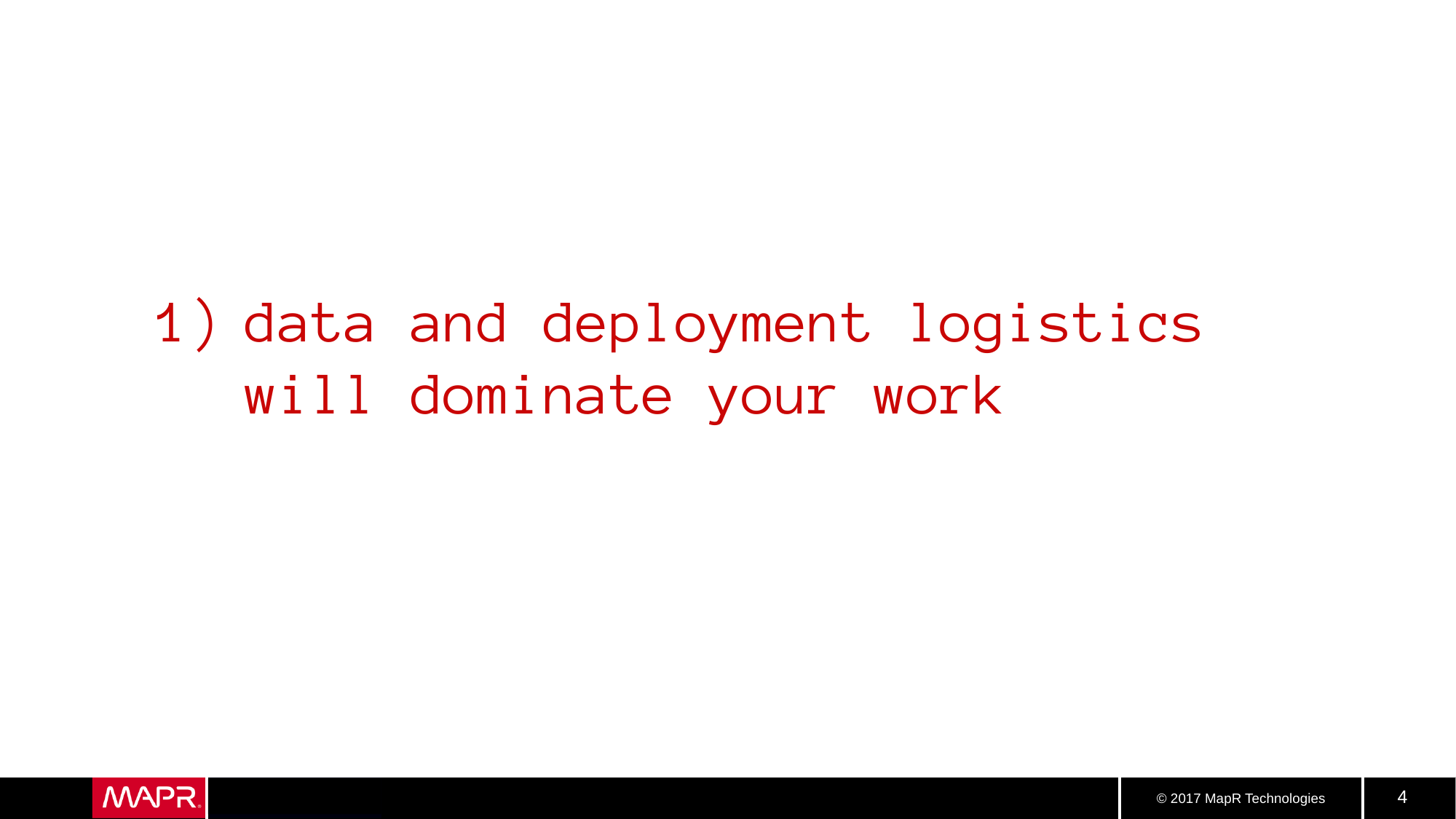

data and deployment logistics will dominate your work